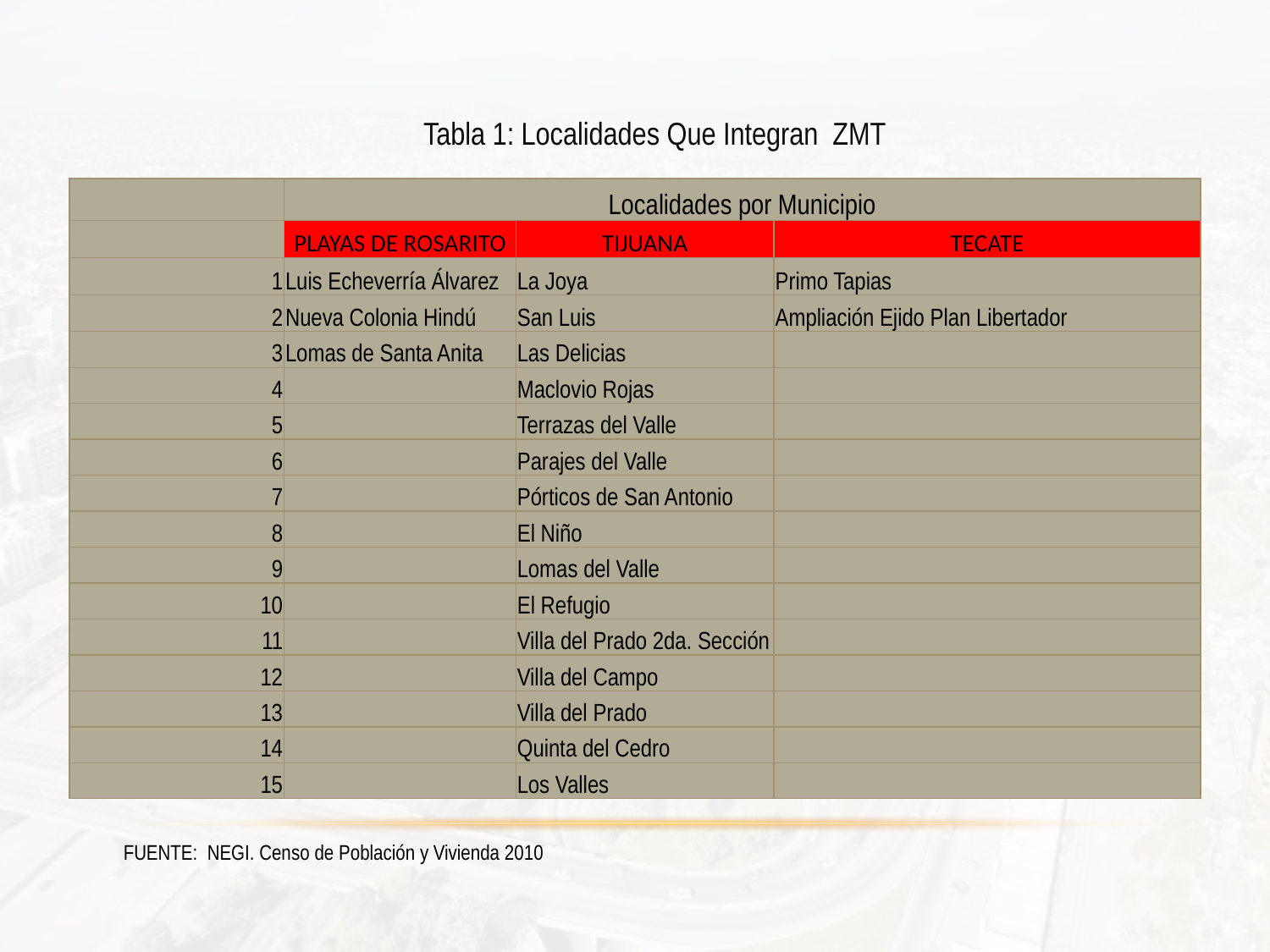

Tabla 1: Localidades Que Integran  ZMT
|  | Localidades por Municipio |  |  |
| --- | --- | --- | --- |
|  | PLAYAS DE ROSARITO | TIJUANA | TECATE |
| 1 | Luis Echeverría Álvarez | La Joya | Primo Tapias |
| 2 | Nueva Colonia Hindú | San Luis | Ampliación Ejido Plan Libertador |
| 3 | Lomas de Santa Anita | Las Delicias |  |
| 4 |  | Maclovio Rojas |  |
| 5 |  | Terrazas del Valle |  |
| 6 |  | Parajes del Valle |  |
| 7 |  | Pórticos de San Antonio |  |
| 8 |  | El Niño |  |
| 9 |  | Lomas del Valle |  |
| 10 |  | El Refugio |  |
| 11 |  | Villa del Prado 2da. Sección |  |
| 12 |  | Villa del Campo |  |
| 13 |  | Villa del Prado |  |
| 14 |  | Quinta del Cedro |  |
| 15 |  | Los Valles |  |
FUENTE:  NEGI. Censo de Población y Vivienda 2010